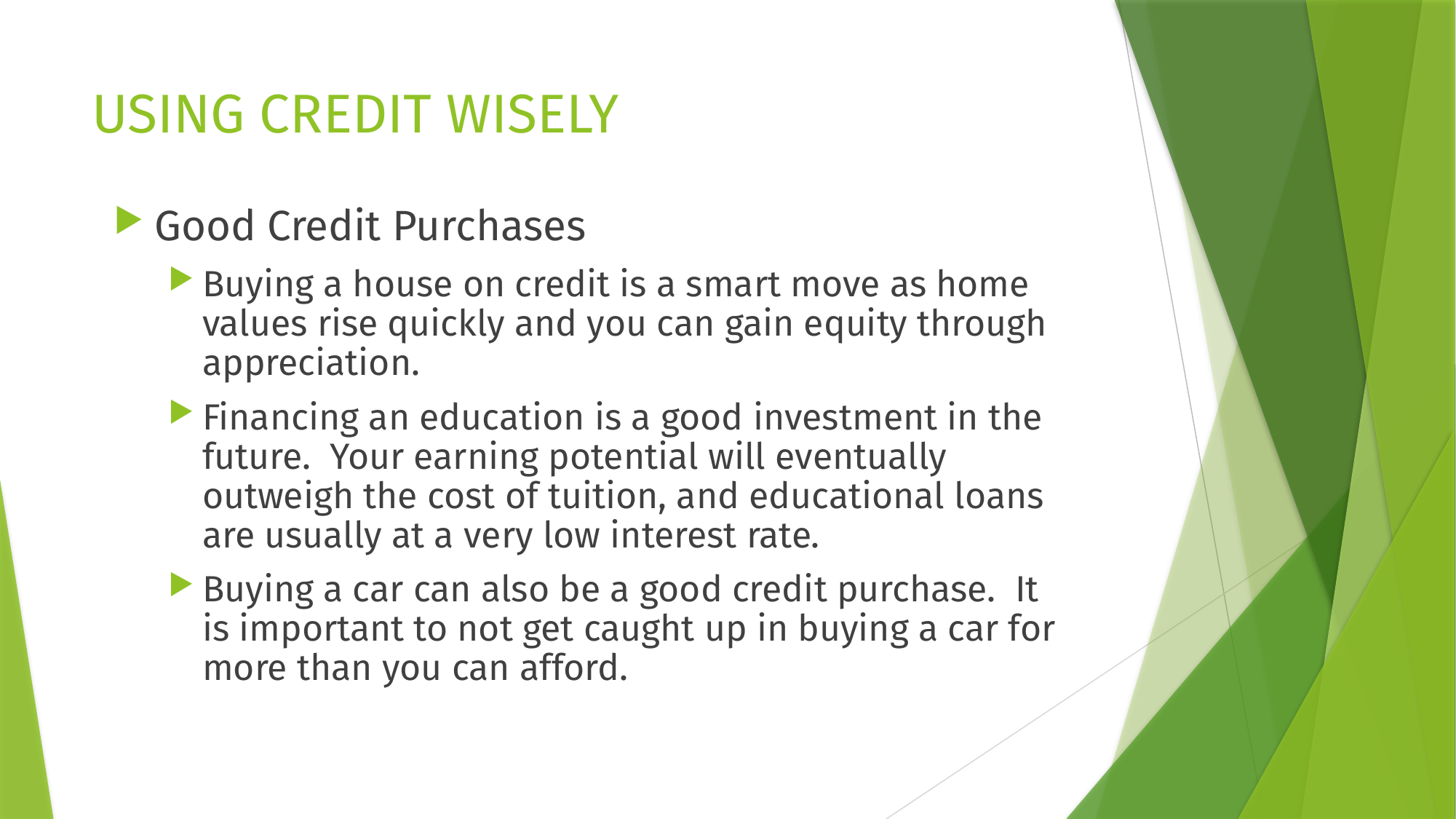

# USING CREDIT WISELY
Good Credit Purchases
Buying a house on credit is a smart move as home values rise quickly and you can gain equity through appreciation.
Financing an education is a good investment in the future.  Your earning potential will eventually outweigh the cost of tuition, and educational loans are usually at a very low interest rate.
Buying a car can also be a good credit purchase.  It is important to not get caught up in buying a car for more than you can afford.